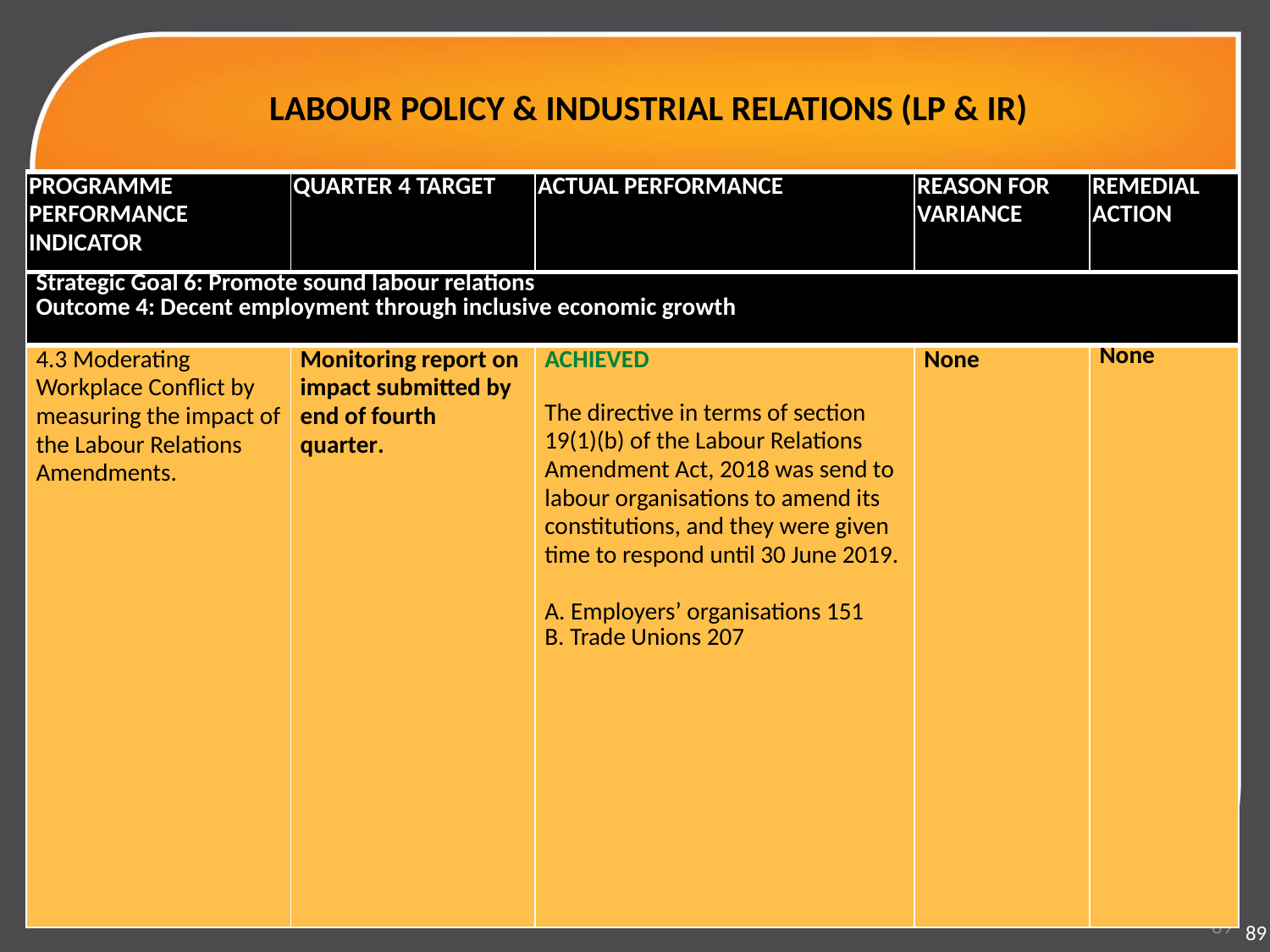

# LABOUR POLICY & INDUSTRIAL RELATIONS (LP & IR)
| PROGRAMME PERFORMANCE INDICATOR | QUARTER 4 TARGET | ACTUAL PERFORMANCE | REASON FOR VARIANCE | REMEDIAL ACTION |
| --- | --- | --- | --- | --- |
| Strategic Goal 6: Promote sound labour relations Outcome 4: Decent employment through inclusive economic growth |  |  |  |  |
| 4.3 Moderating Workplace Conflict by measuring the impact of the Labour Relations Amendments. | Monitoring report on impact submitted by end of fourth quarter. | ACHIEVED The directive in terms of section 19(1)(b) of the Labour Relations Amendment Act, 2018 was send to labour organisations to amend its constitutions, and they were given time to respond until 30 June 2019.   A. Employers’ organisations 151 B. Trade Unions 207 | None | None |
89
89